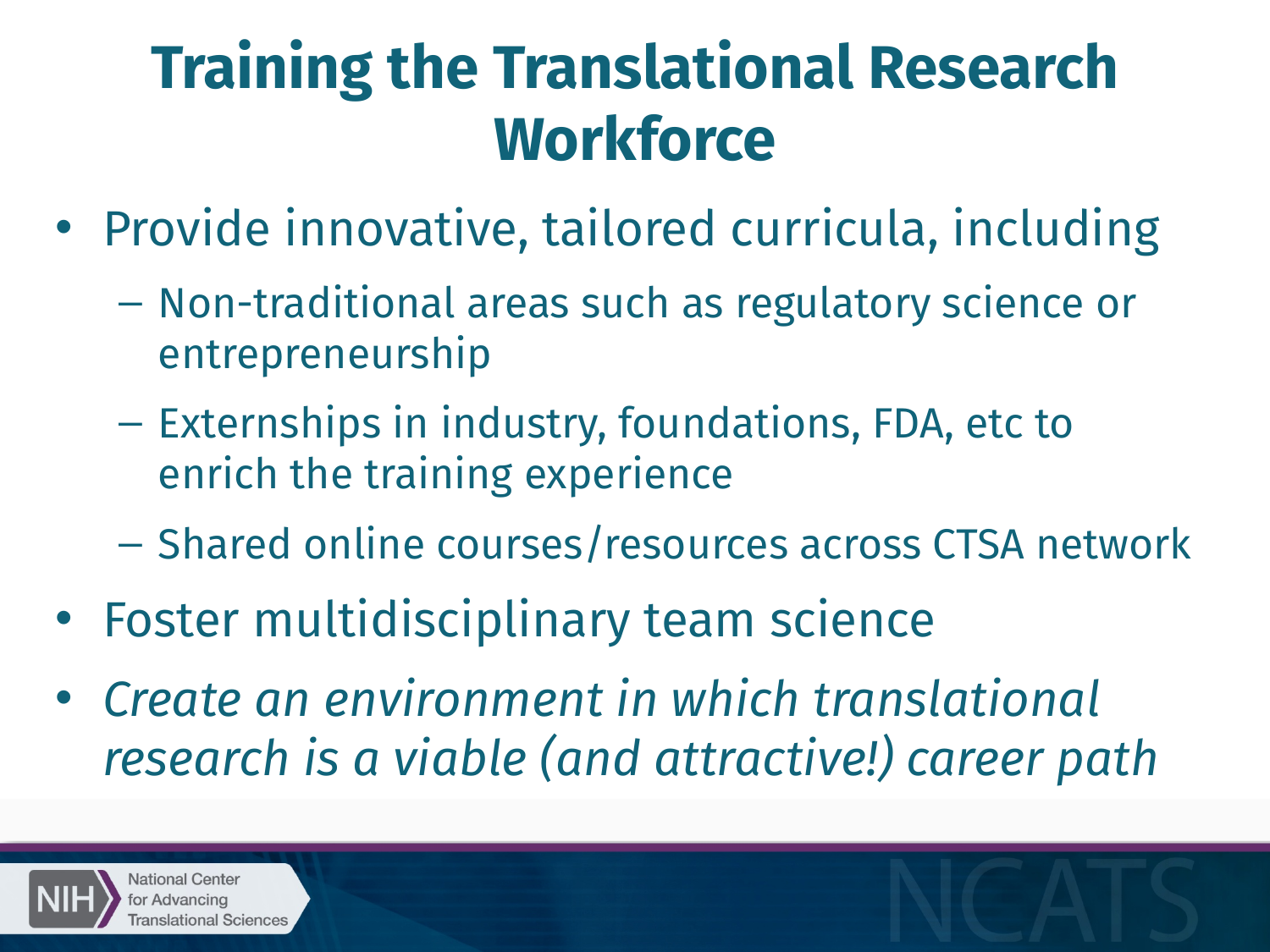

# Training the Translational Research Workforce
Provide innovative, tailored curricula, including
Non-traditional areas such as regulatory science or entrepreneurship
Externships in industry, foundations, FDA, etc to enrich the training experience
Shared online courses/resources across CTSA network
Foster multidisciplinary team science
Create an environment in which translational research is a viable (and attractive!) career path